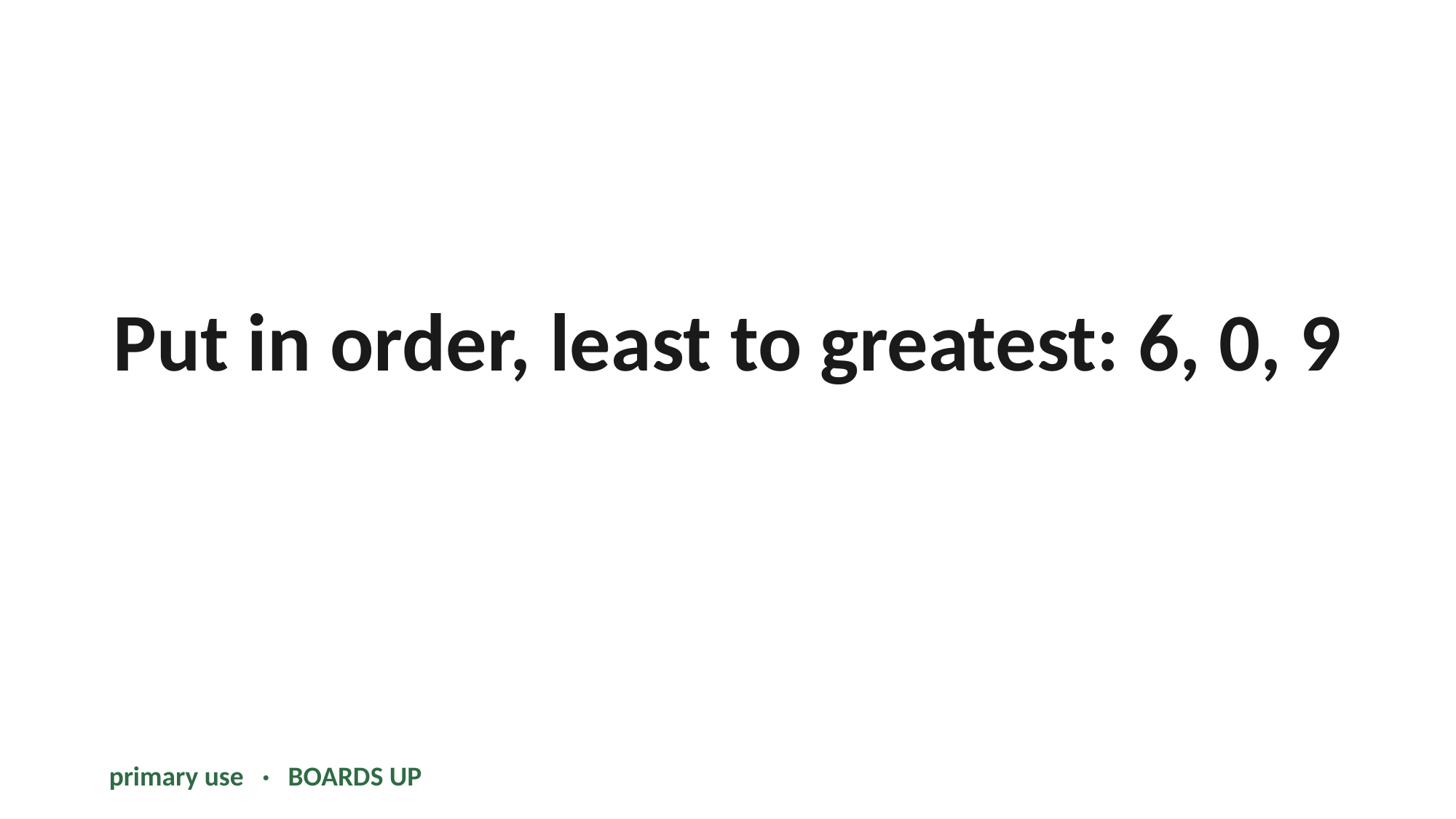

Put in order, least to greatest: 6, 0, 9
primary use   ·   BOARDS UP